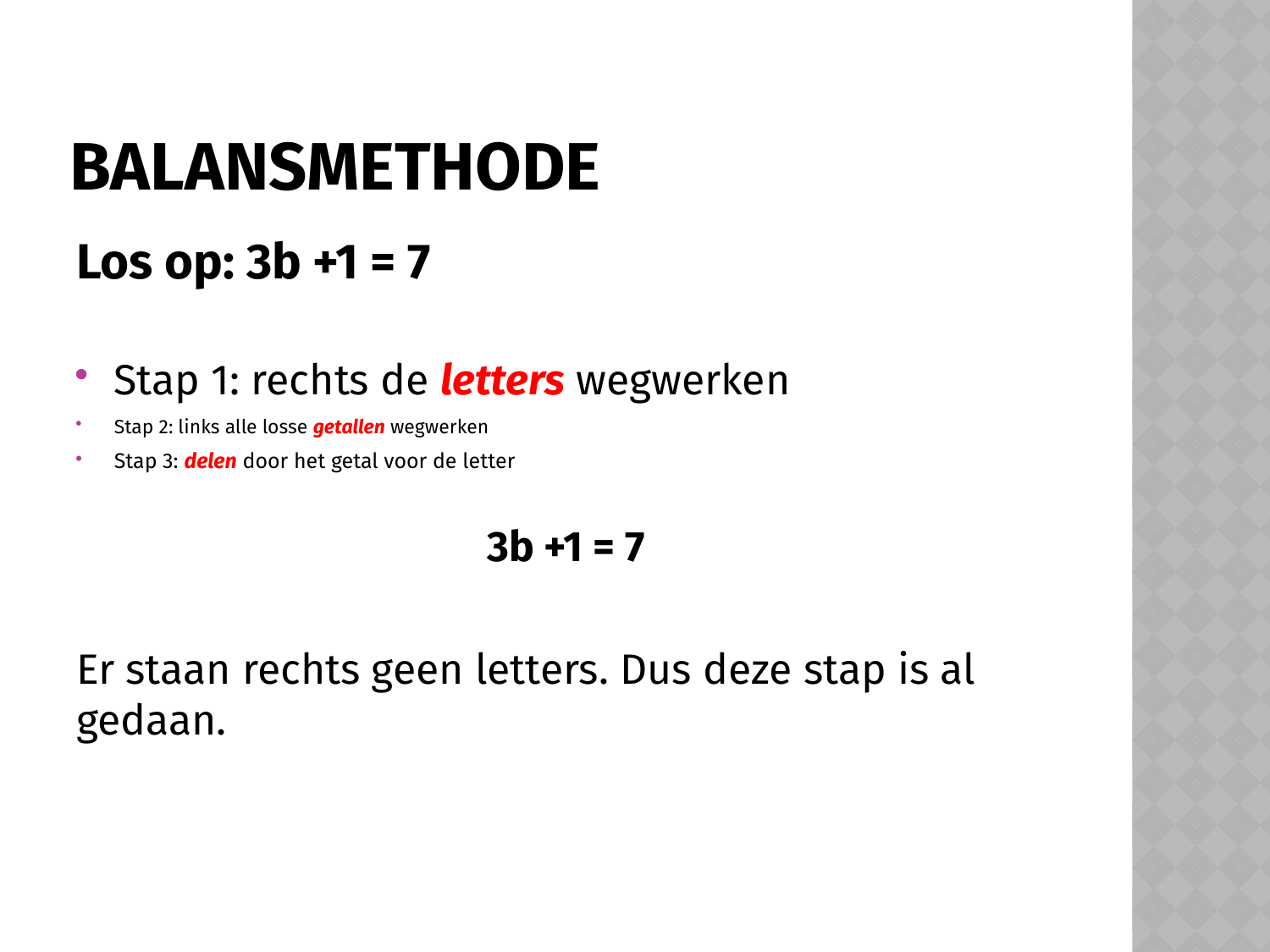

# Balansmethode
Los op: 3b +1 = 7

Stap 1: rechts de letters wegwerken
Stap 2: links alle losse getallen wegwerken
Stap 3: delen door het getal voor de letter

3b +1 = 7

Er staan rechts geen letters. Dus deze stap is al gedaan.